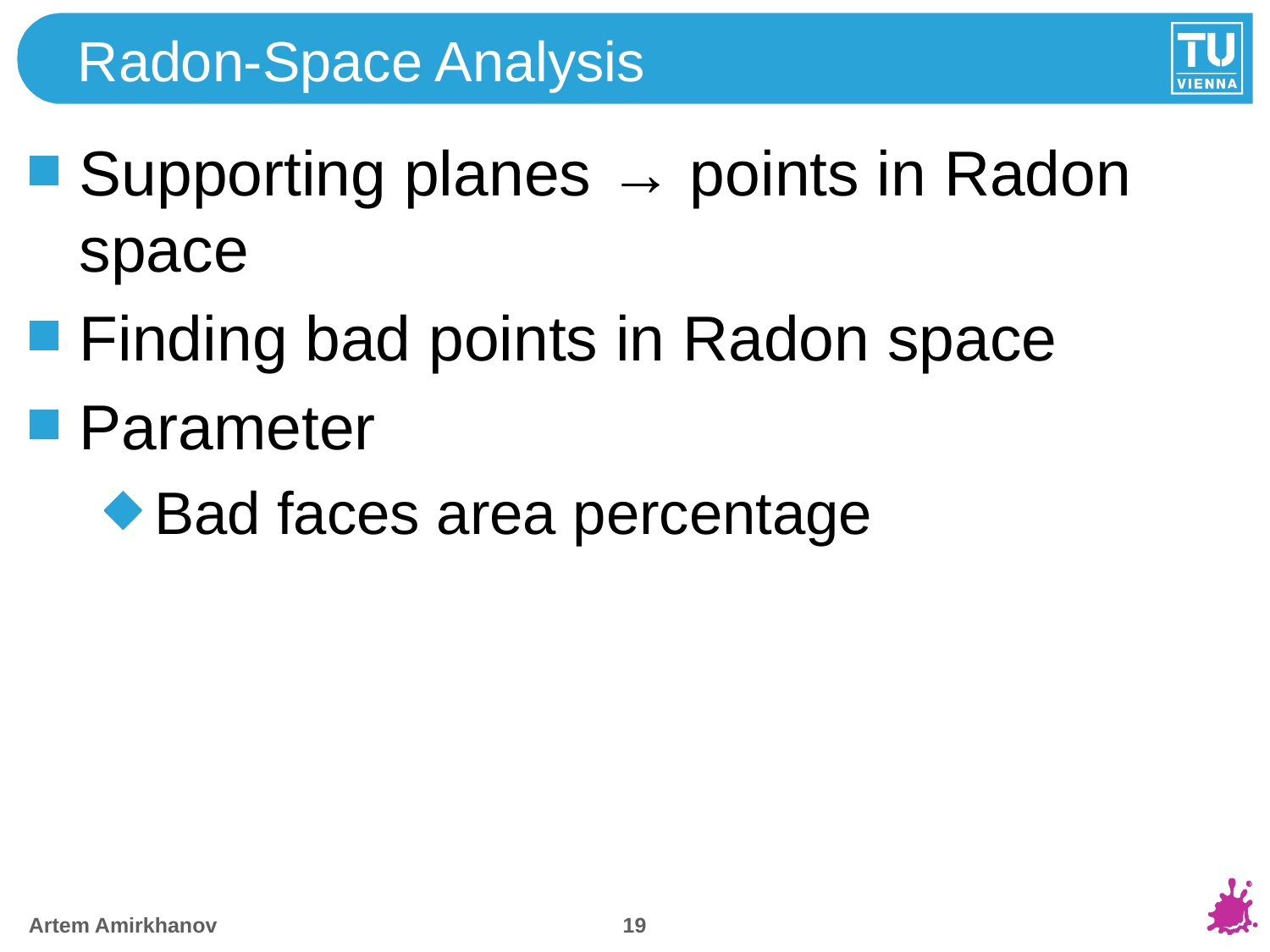

# Radon-Space Analysis
Supporting planes → points in Radon space
Finding bad points in Radon space
Parameter
Bad faces area percentage

19
Artem Amirkhanov